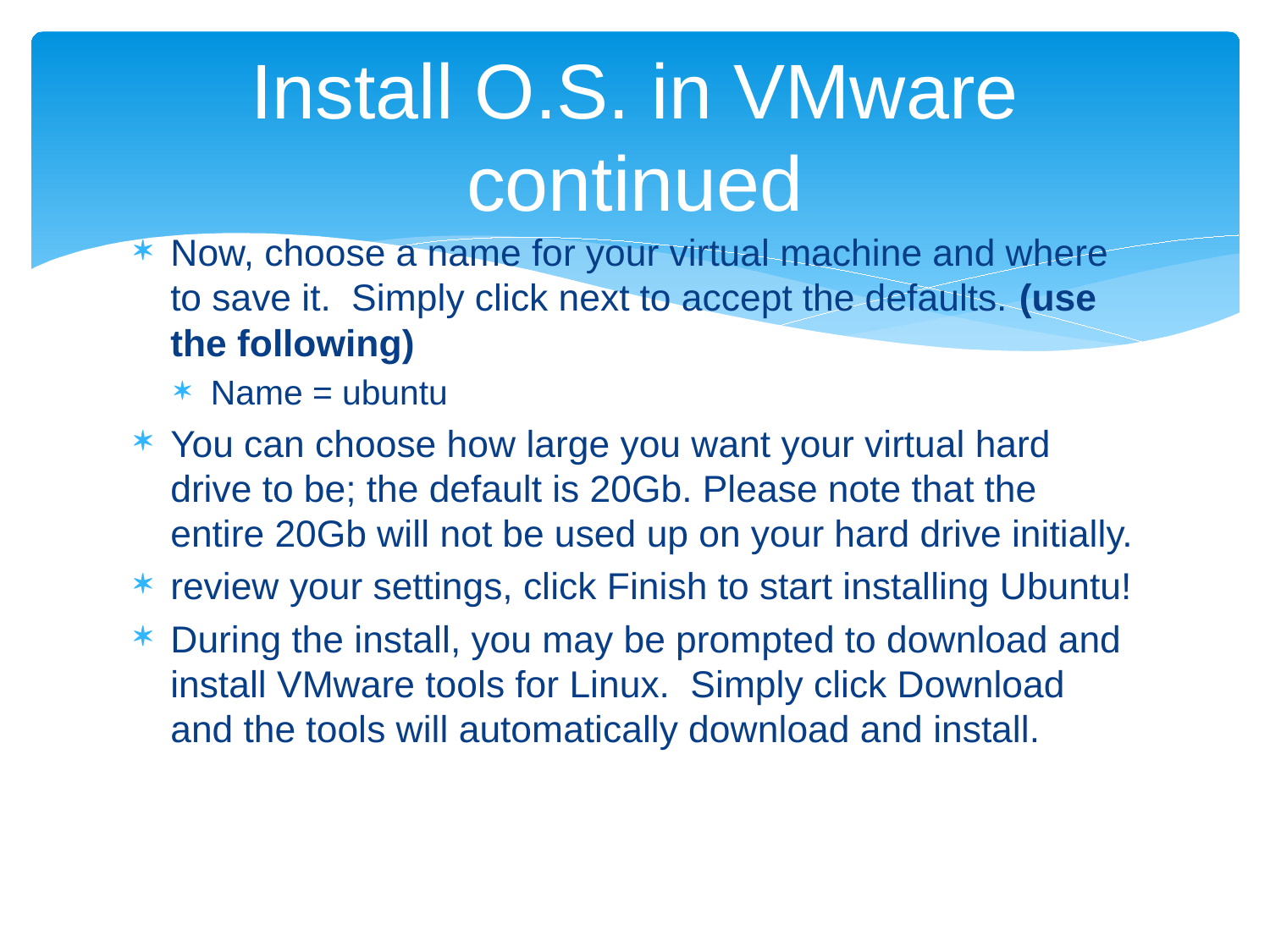

# Install O.S. in VMware continued
Now, choose a name for your virtual machine and where to save it.  Simply click next to accept the defaults. (use the following)
Name = ubuntu
You can choose how large you want your virtual hard drive to be; the default is 20Gb. Please note that the entire 20Gb will not be used up on your hard drive initially.
review your settings, click Finish to start installing Ubuntu!
During the install, you may be prompted to download and install VMware tools for Linux.  Simply click Download and the tools will automatically download and install.